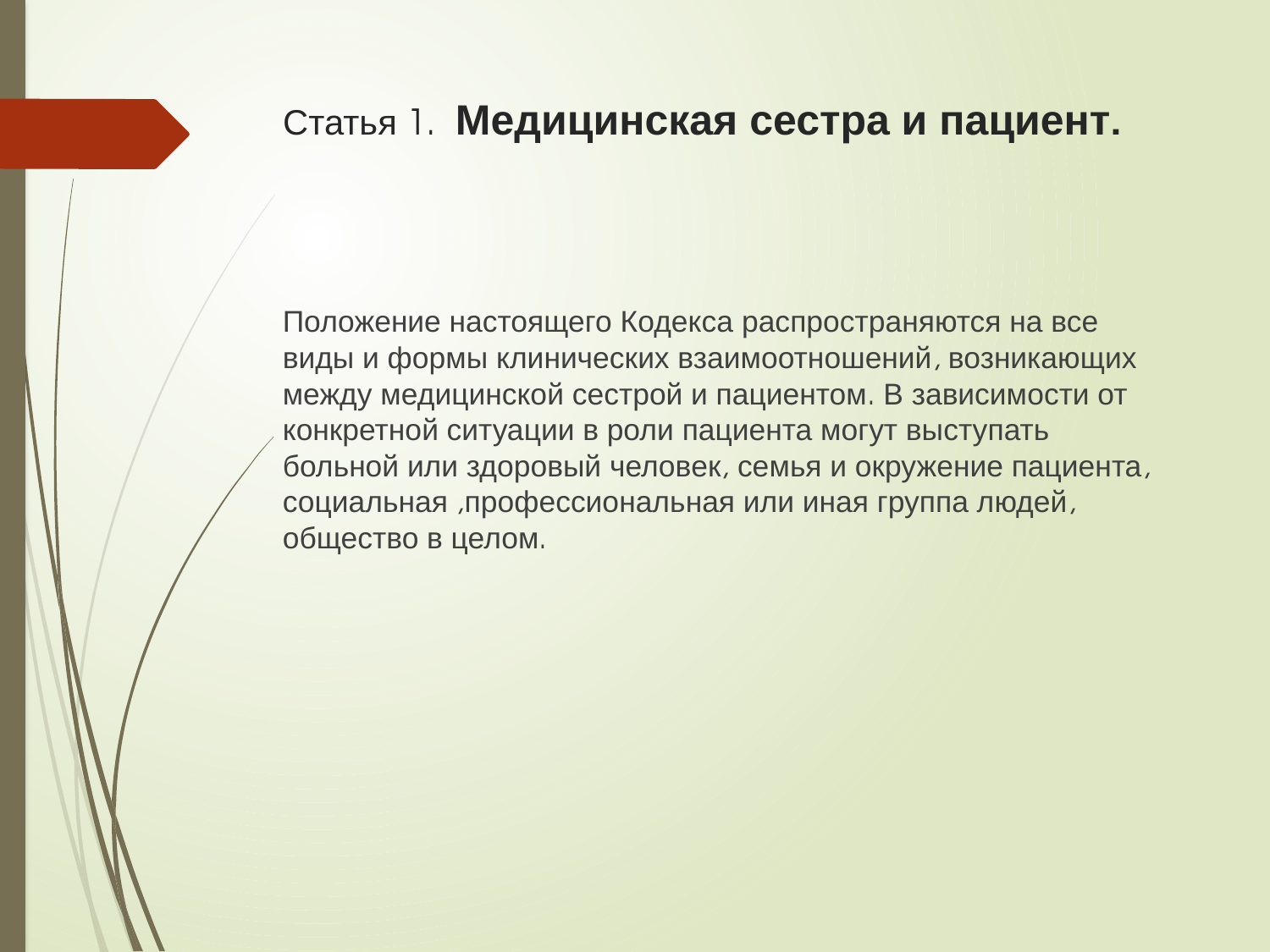

# Статья 1.  Медицинская сестра и пациент.
Положение настоящего Кодекса распространяются на все виды и формы клинических взаимоотношений, возникающих между медицинской сестрой и пациентом. В зависимости от конкретной ситуации в роли пациента могут выступать больной или здоровый человек, семья и окружение пациента, социальная ,профессиональная или иная группа людей, общество в целом.